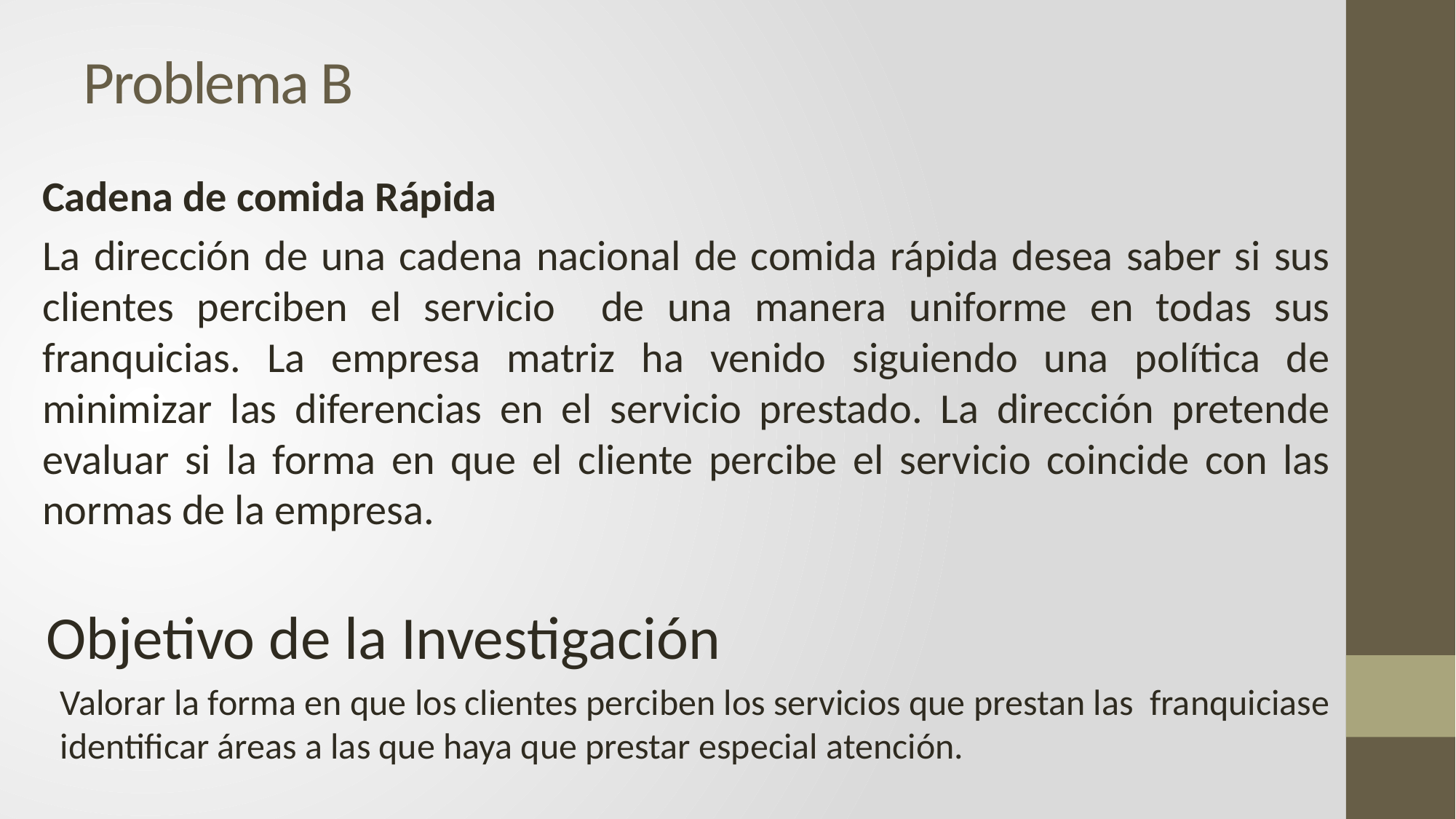

# Problema B
Cadena de comida Rápida
La dirección de una cadena nacional de comida rápida desea saber si sus clientes perciben el servicio  de una manera uniforme en todas sus franquicias. La empresa matriz ha venido siguiendo una política de minimizar las diferencias en el servicio prestado. La dirección pretende evaluar si la forma en que el cliente percibe el servicio coincide con las normas de la empresa.
Objetivo de la Investigación
Valorar la forma en que los clientes perciben los servicios que prestan las  franquiciase identificar áreas a las que haya que prestar especial atención.